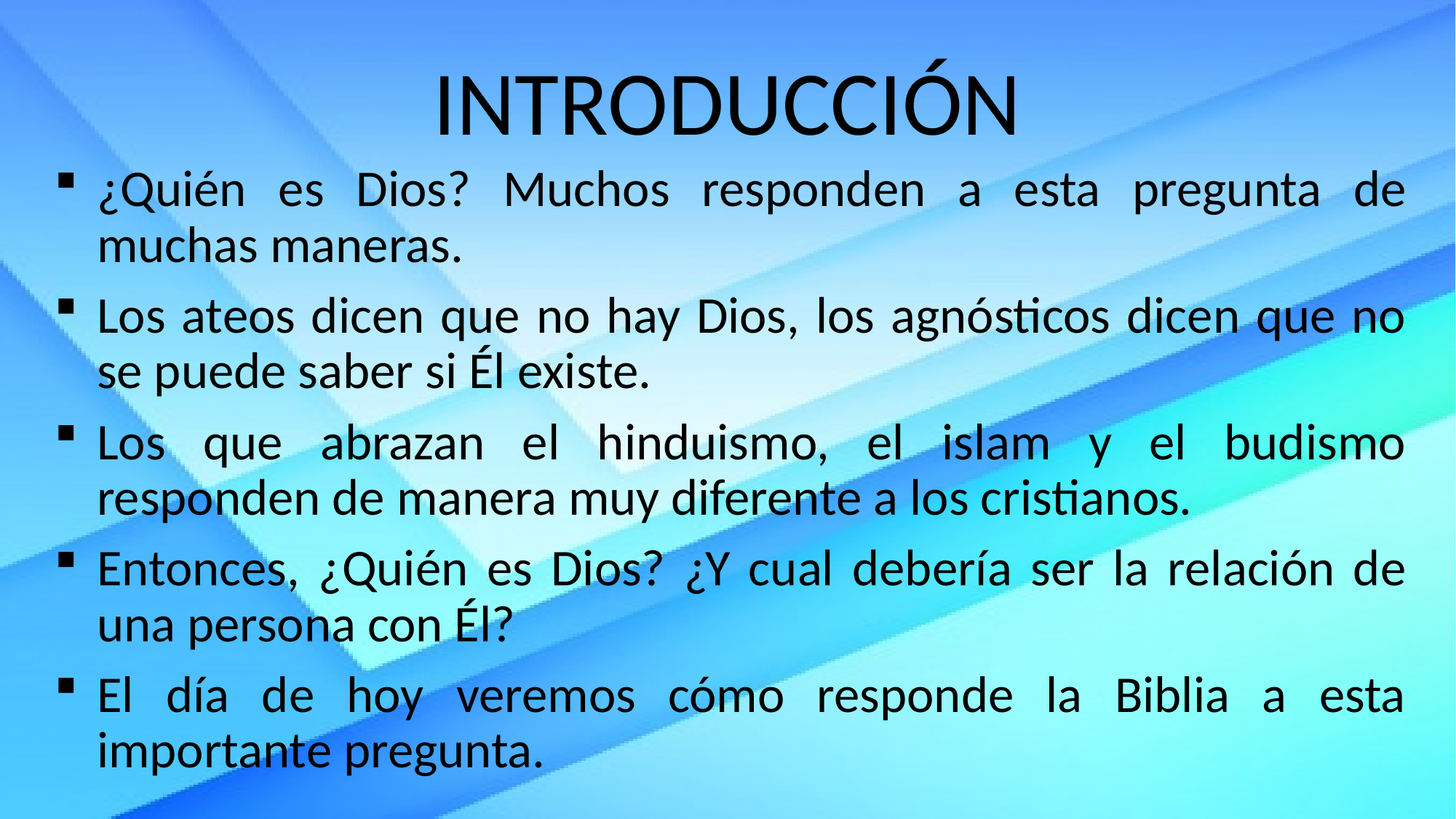

# INTRODUCCIÓN
¿Quién es Dios? Muchos responden a esta pregunta de muchas maneras.
Los ateos dicen que no hay Dios, los agnósticos dicen que no se puede saber si Él existe.
Los que abrazan el hinduismo, el islam y el budismo responden de manera muy diferente a los cristianos.
Entonces, ¿Quién es Dios? ¿Y cual debería ser la relación de una persona con Él?
El día de hoy veremos cómo responde la Biblia a esta importante pregunta.